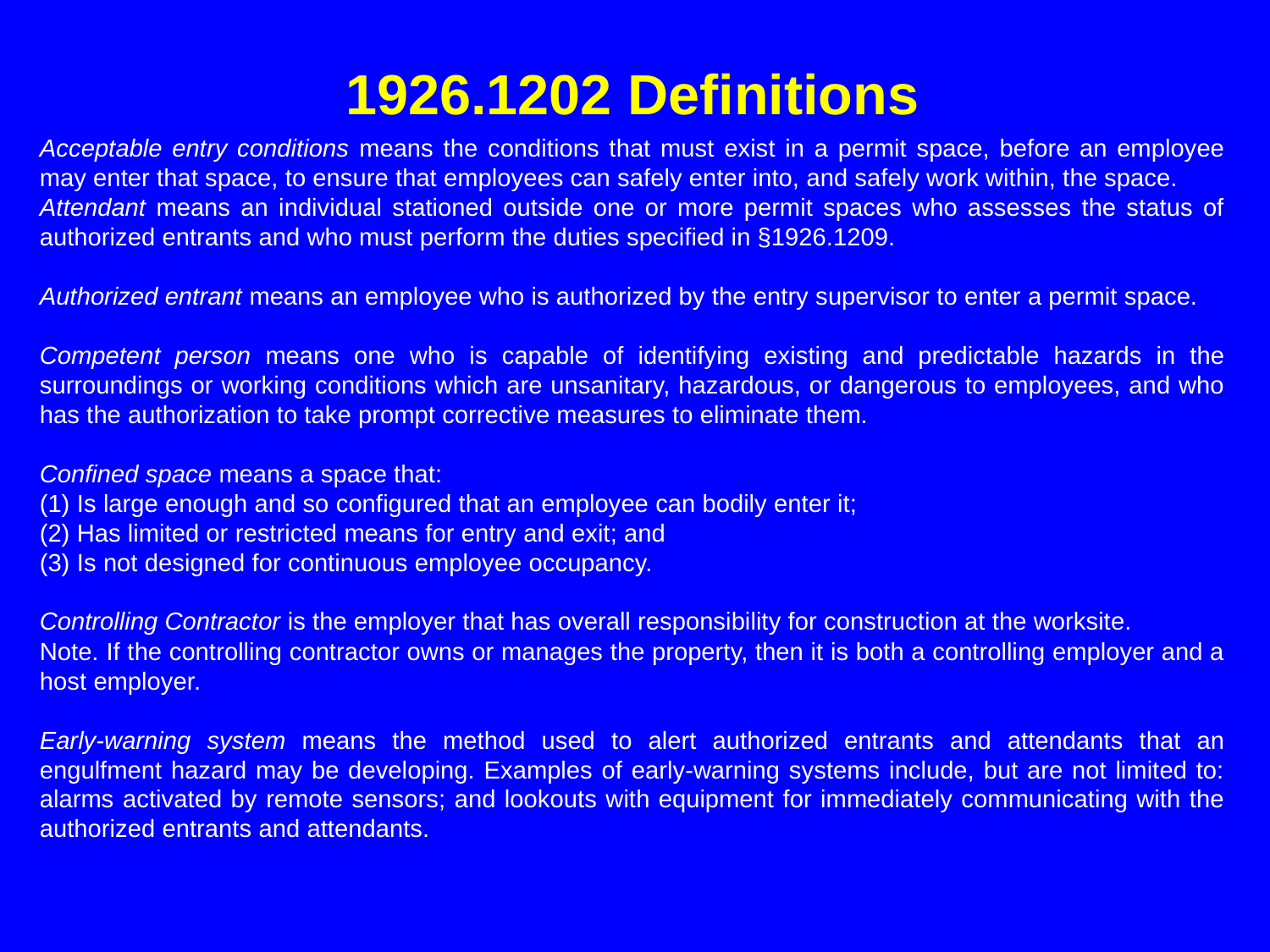

# 1926.1202 Definitions
Acceptable entry conditions means the conditions that must exist in a permit space, before an employee may enter that space, to ensure that employees can safely enter into, and safely work within, the space.
Attendant means an individual stationed outside one or more permit spaces who assesses the status of authorized entrants and who must perform the duties specified in §1926.1209.

Authorized entrant means an employee who is authorized by the entry supervisor to enter a permit space.

Competent person means one who is capable of identifying existing and predictable hazards in the surroundings or working conditions which are unsanitary, hazardous, or dangerous to employees, and who has the authorization to take prompt corrective measures to eliminate them.

Confined space means a space that:
(1) Is large enough and so configured that an employee can bodily enter it;
(2) Has limited or restricted means for entry and exit; and
(3) Is not designed for continuous employee occupancy.

Controlling Contractor is the employer that has overall responsibility for construction at the worksite.
Note. If the controlling contractor owns or manages the property, then it is both a controlling employer and a host employer.

Early-warning system means the method used to alert authorized entrants and attendants that an engulfment hazard may be developing. Examples of early-warning systems include, but are not limited to: alarms activated by remote sensors; and lookouts with equipment for immediately communicating with the authorized entrants and attendants.